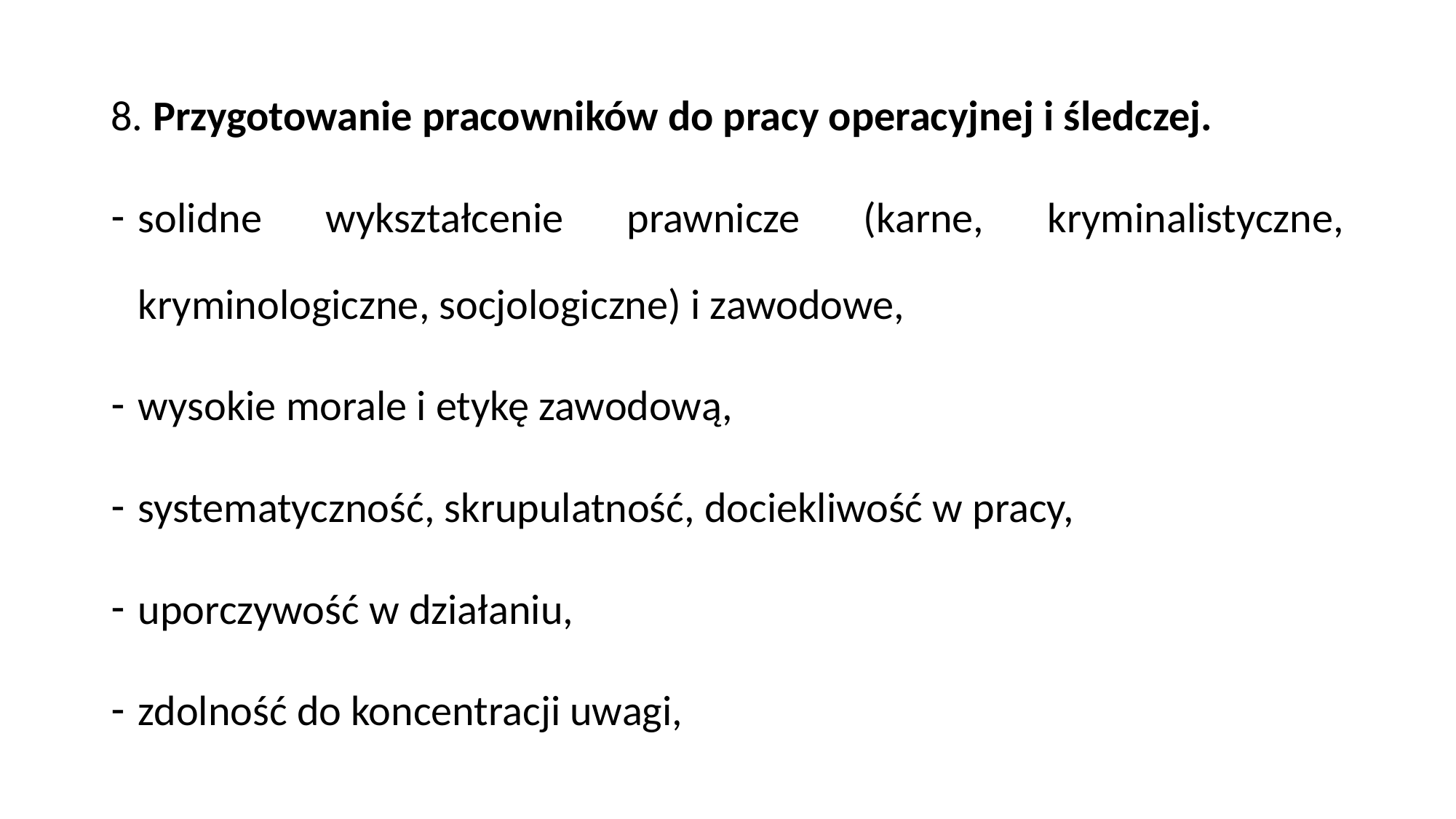

8. Przygotowanie pracowników do pracy operacyjnej i śledczej.
solidne wykształcenie prawnicze (karne, kryminalistyczne, kryminologiczne, socjologiczne) i zawodowe,
wysokie morale i etykę zawodową,
systematyczność, skrupulatność, dociekliwość w pracy,
uporczywość w działaniu,
zdolność do koncentracji uwagi,